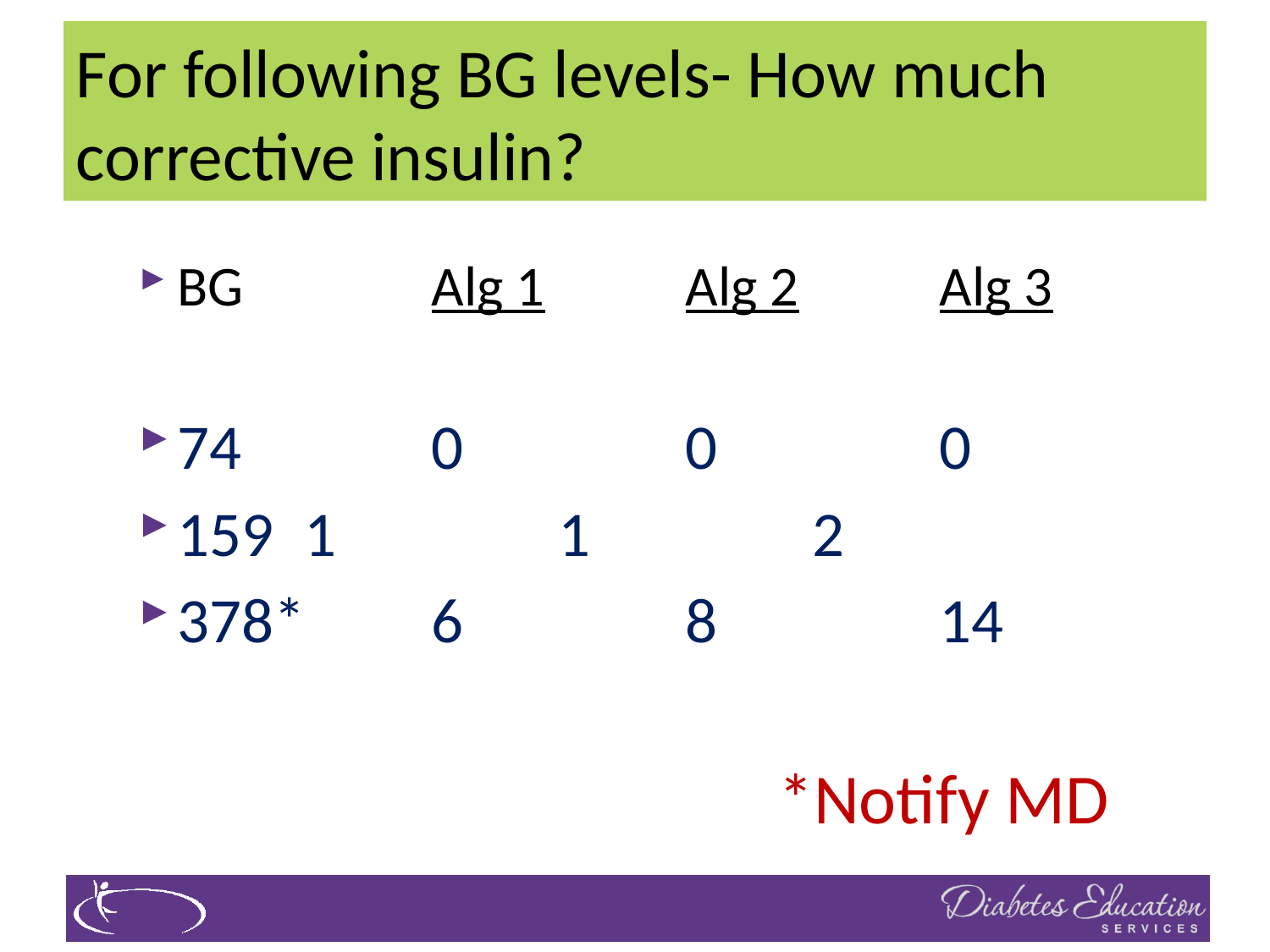

# For following BG levels- How much corrective insulin?
BG		Alg 1		Alg 2		Alg 3

74		0		0		0
159	1		1		2
378*	6 		8		14

*Notify MD